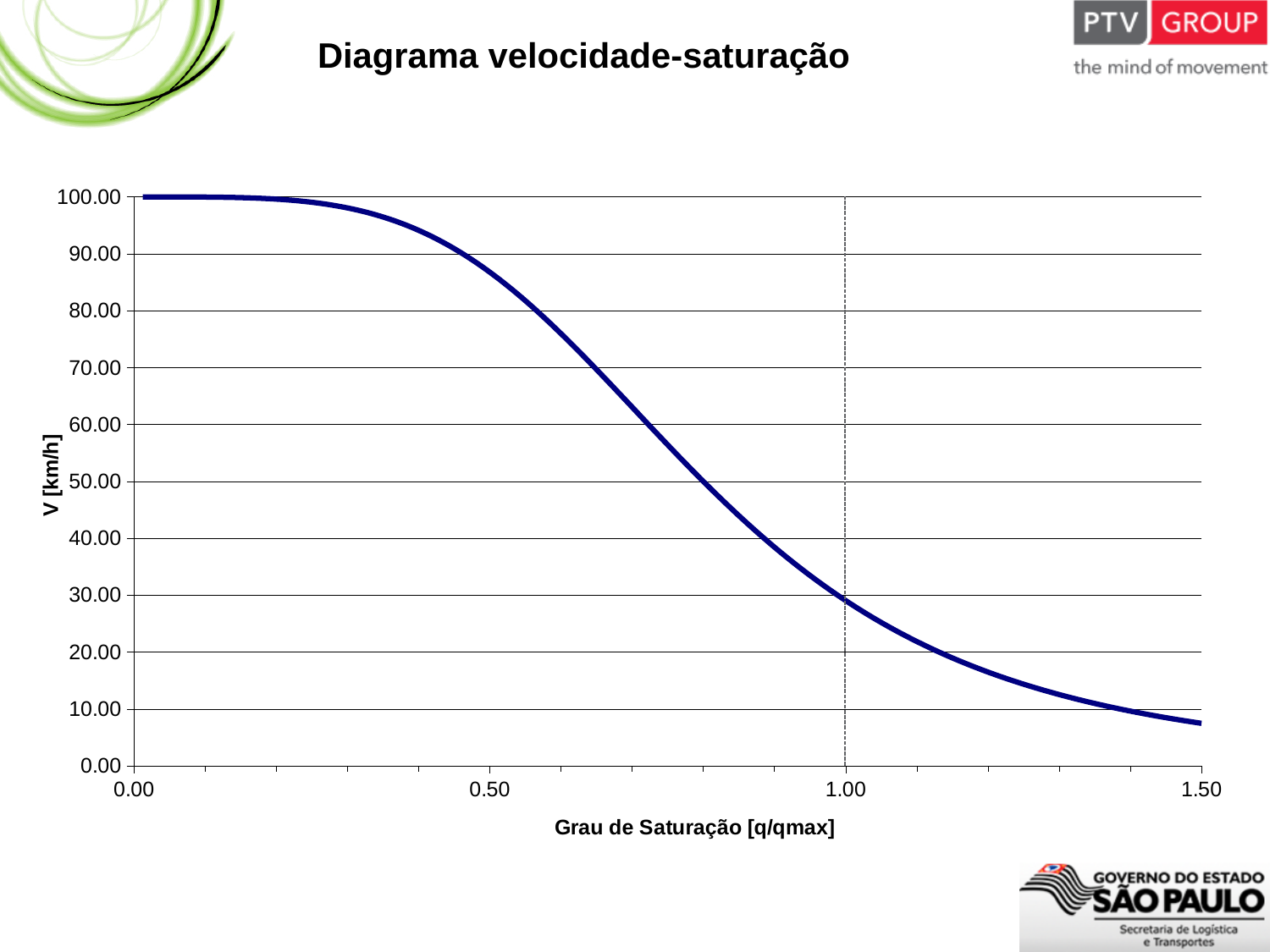

Diagrama velocidade-saturação

### Chart

| Category |  |
|---|---|